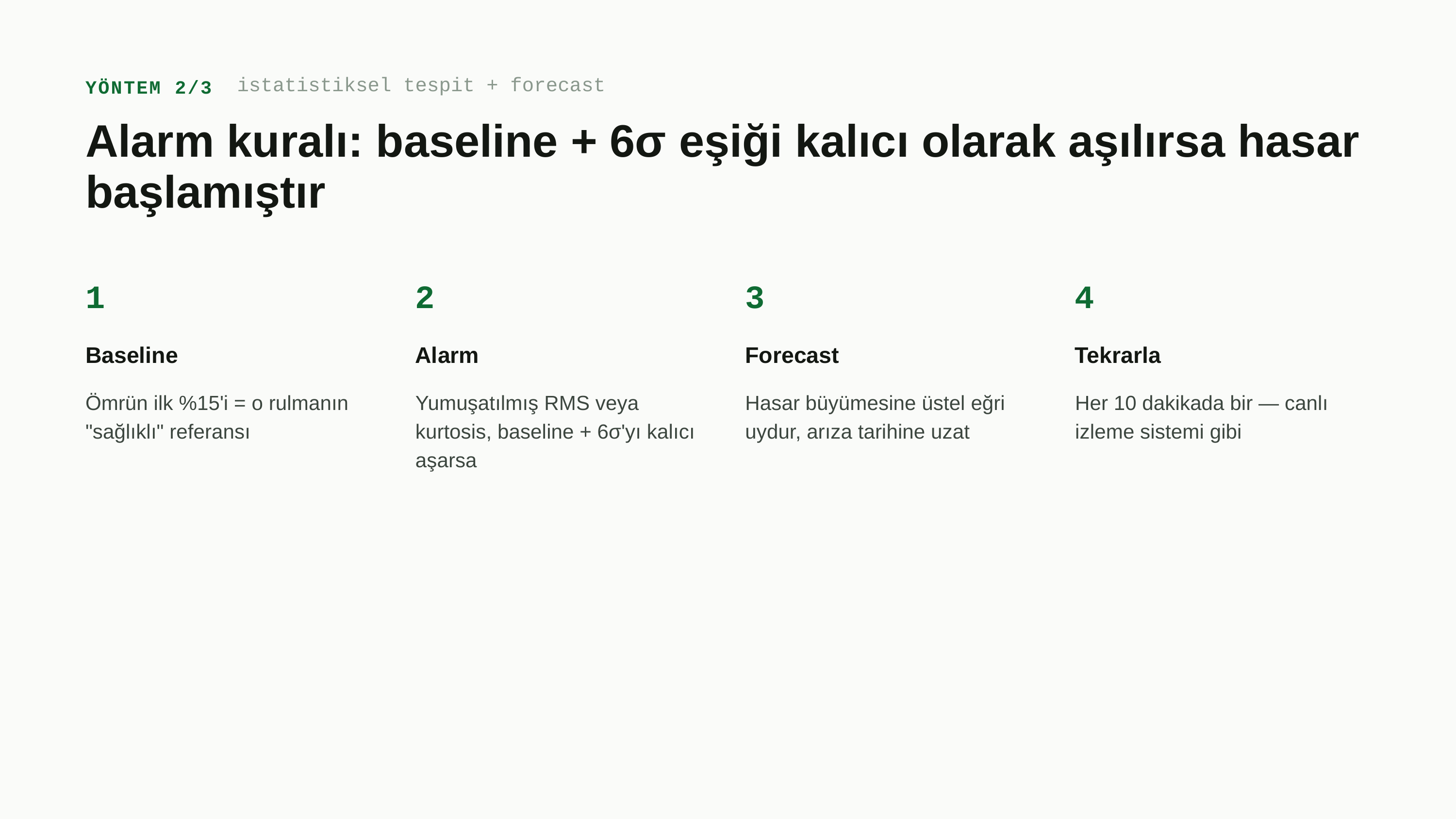

istatistiksel tespit + forecast
YÖNTEM 2/3
Alarm kuralı: baseline + 6σ eşiği kalıcı olarak aşılırsa hasar başlamıştır
1
2
3
4
Baseline
Alarm
Forecast
Tekrarla
Ömrün ilk %15'i = o rulmanın "sağlıklı" referansı
Yumuşatılmış RMS veya kurtosis, baseline + 6σ'yı kalıcı aşarsa
Hasar büyümesine üstel eğri uydur, arıza tarihine uzat
Her 10 dakikada bir — canlı izleme sistemi gibi